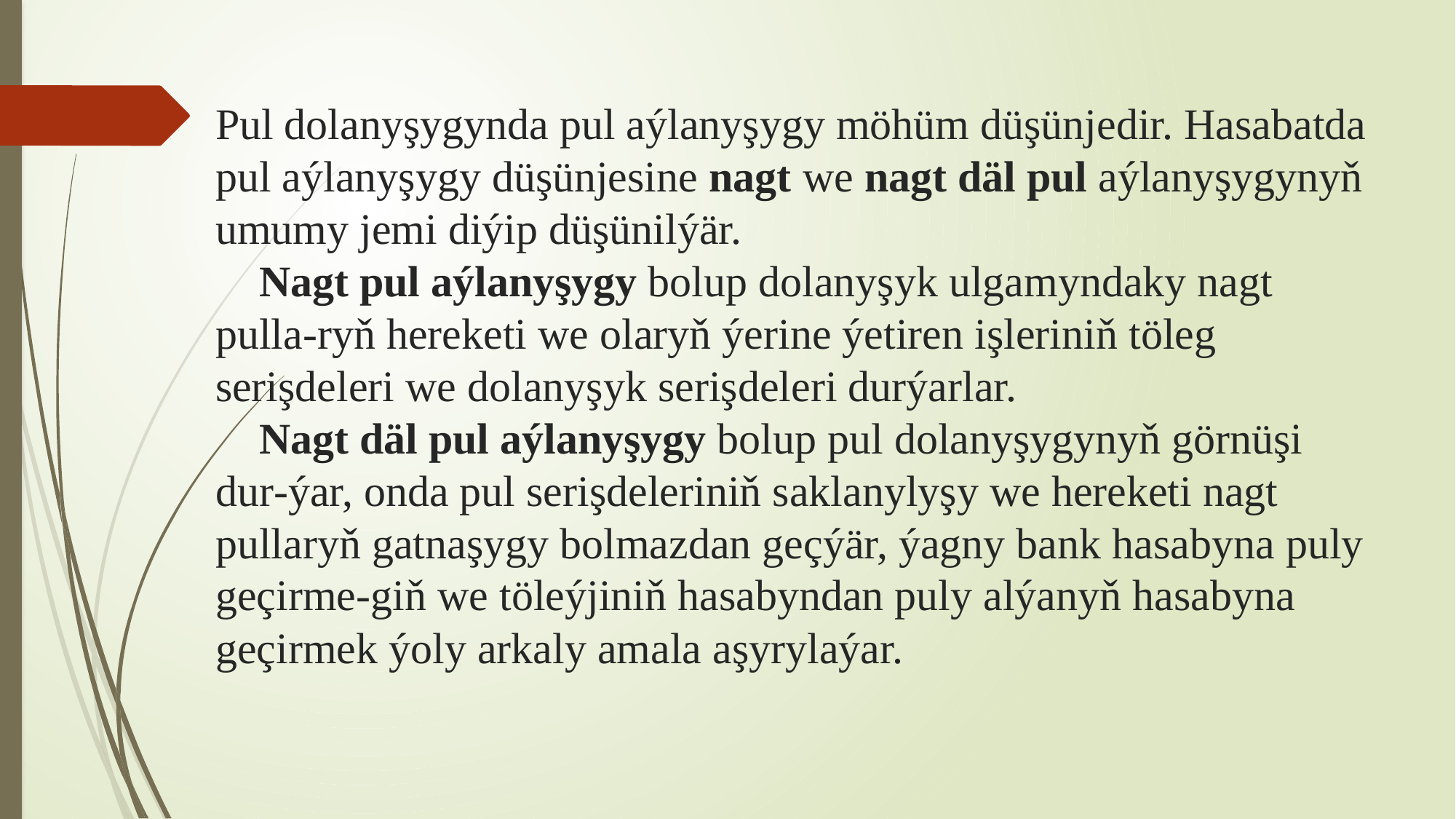

# Pul dolanyşygynda pul aýlanyşygy möhüm düşünjedir. Hasabatda pul aýlanyşygy düşünjesine nagt we nagt däl pul aýlanyşygynyň umumy jemi diýip düşünilýär. Nagt pul aýlanyşygy bolup dolanyşyk ulgamyndaky nagt pulla-ryň hereketi we olaryň ýerine ýetiren işleriniň töleg serişdeleri we dolanyşyk serişdeleri durýarlar. Nagt däl pul aýlanyşygy bolup pul dolanyşygynyň görnüşi dur-ýar, onda pul serişdeleriniň saklanylyşy we hereketi nagt pullaryň gatnaşygy bolmazdan geçýär, ýagny bank hasabyna puly geçirme-giň we töleýjiniň hasabyndan puly alýanyň hasabyna geçirmek ýoly arkaly amala aşyrylaýar.